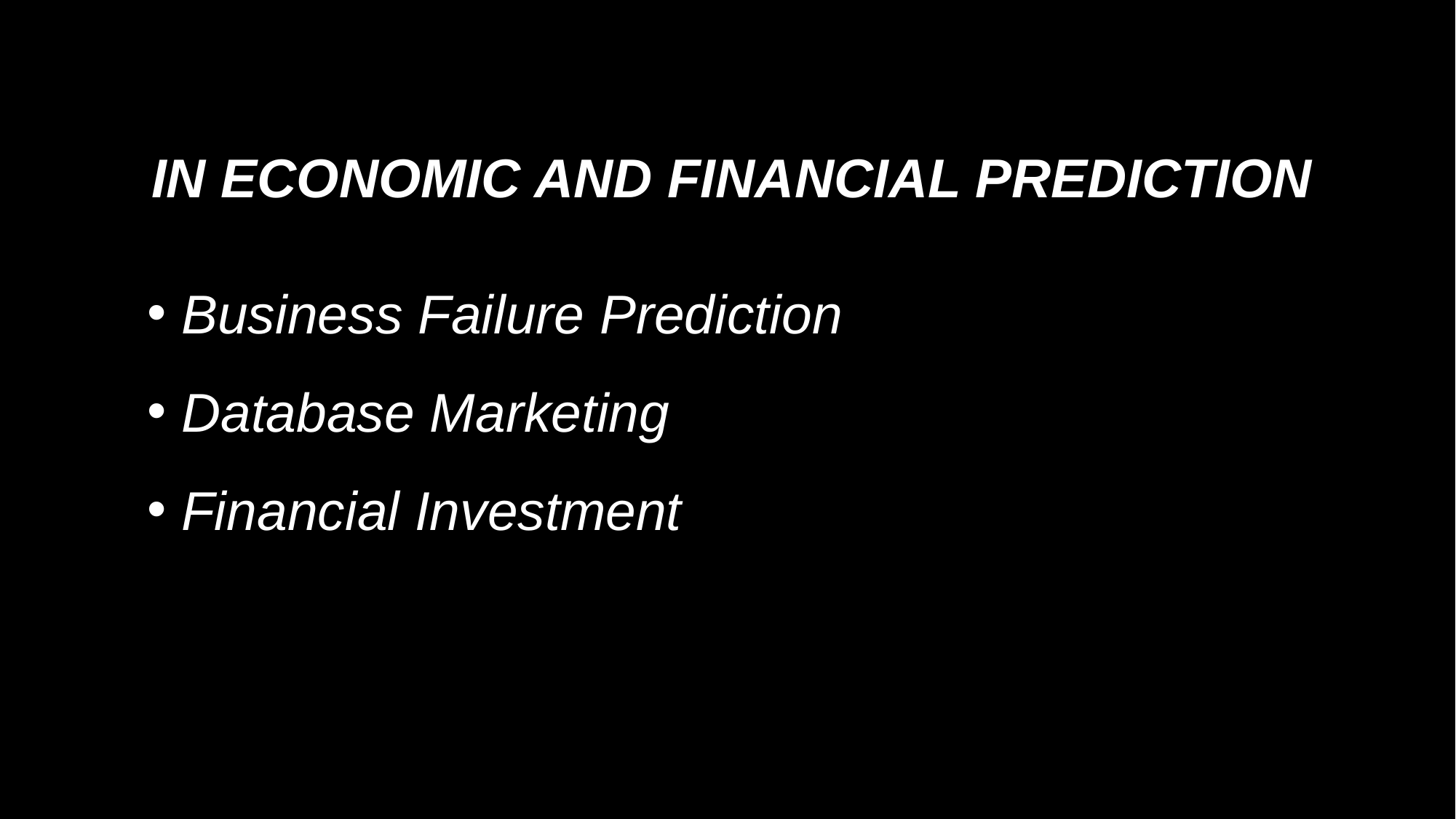

IN ECONOMIC AND FINANCIAL PREDICTION

# LERS
Business Failure Prediction
Database Marketing
Financial Investment